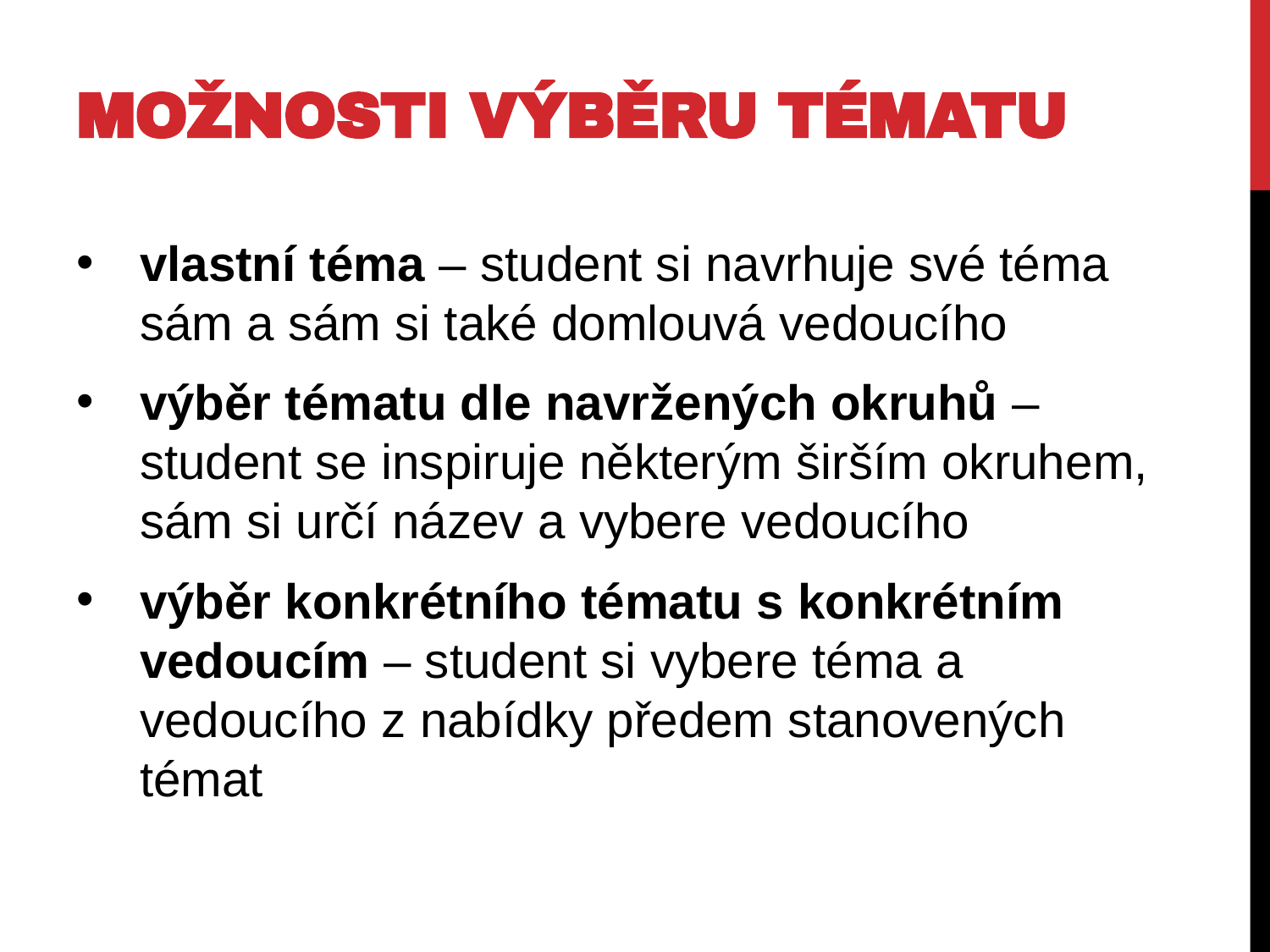

# Možnosti výběru tématu

vlastní téma – student si navrhuje své téma sám a sám si také domlouvá vedoucího
výběr tématu dle navržených okruhů – student se inspiruje některým širším okruhem, sám si určí název a vybere vedoucího
výběr konkrétního tématu s konkrétním vedoucím – student si vybere téma a vedoucího z nabídky předem stanovených témat